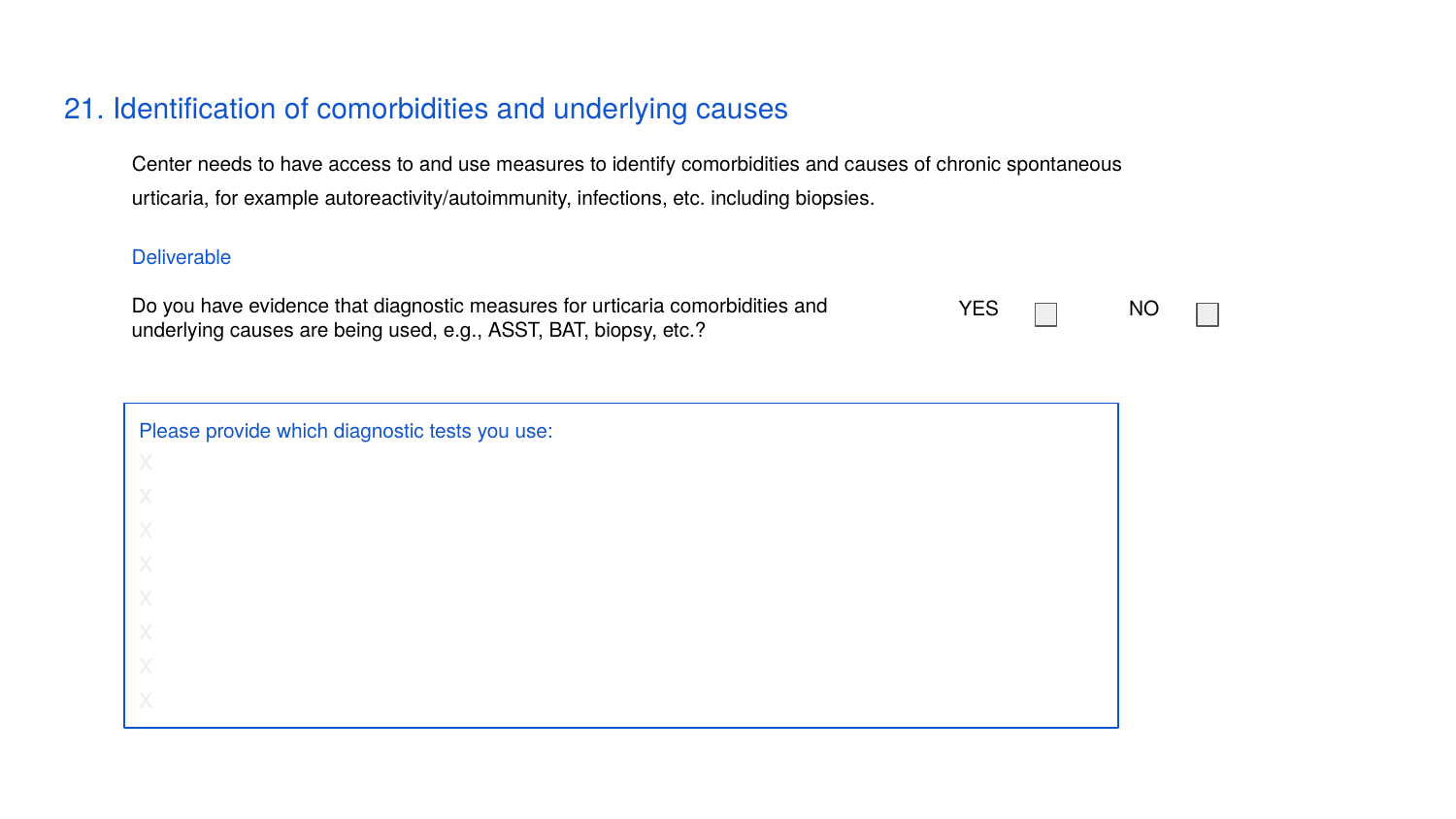

# 21. Identification of comorbidities and underlying causes
Center needs to have access to and use measures to identify comorbidities and causes of chronic spontaneous urticaria, for example autoreactivity/autoimmunity, infections, etc. including biopsies.
Deliverable

Do you have evidence that diagnostic measures for urticaria comorbidities and underlying causes are being used, e.g., ASST, BAT, biopsy, etc.?
YES
NO

Please provide which diagnostic tests you use:
x
x
x
x
x
x
x
x